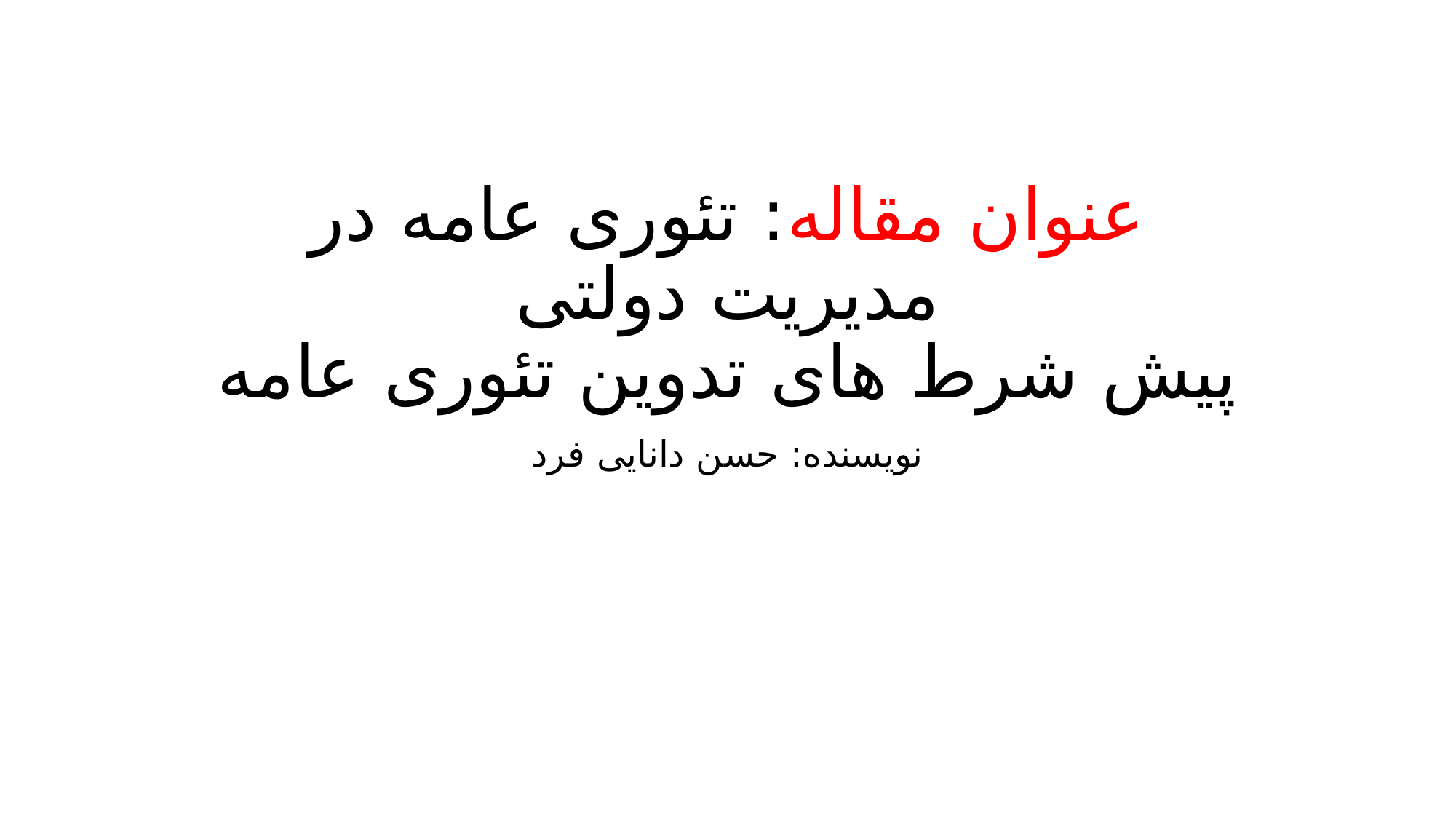

# عنوان مقاله: تئوری عامه در مدیریت دولتی پیش شرط های تدوین تئوری عامه
نویسنده: حسن دانایی فرد